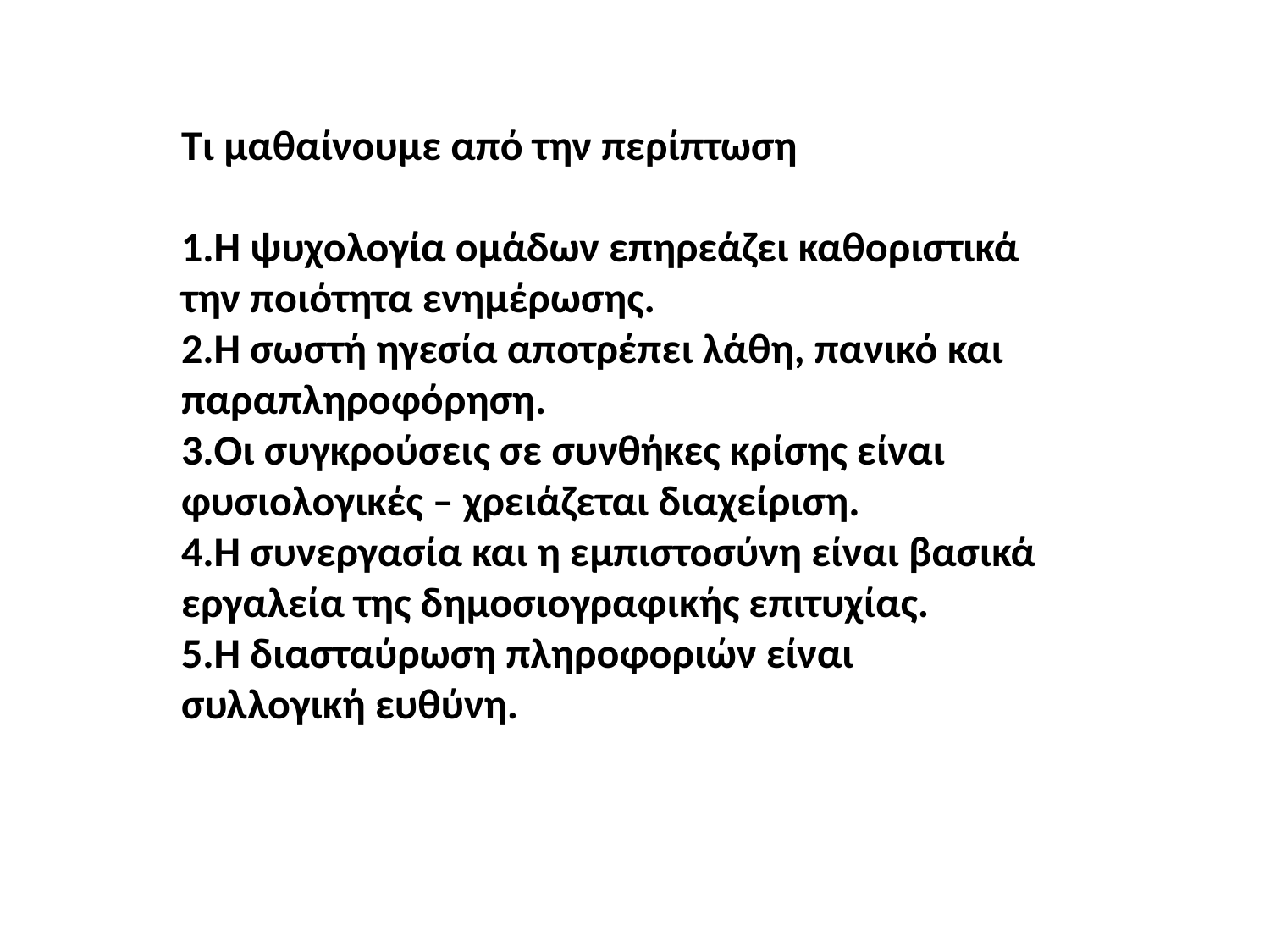

Τι μαθαίνουμε από την περίπτωση

Η ψυχολογία ομάδων επηρεάζει καθοριστικά την ποιότητα ενημέρωσης.
Η σωστή ηγεσία αποτρέπει λάθη, πανικό και παραπληροφόρηση.
Οι συγκρούσεις σε συνθήκες κρίσης είναι φυσιολογικές – χρειάζεται διαχείριση.
Η συνεργασία και η εμπιστοσύνη είναι βασικά εργαλεία της δημοσιογραφικής επιτυχίας.
Η διασταύρωση πληροφοριών είναι συλλογική ευθύνη.